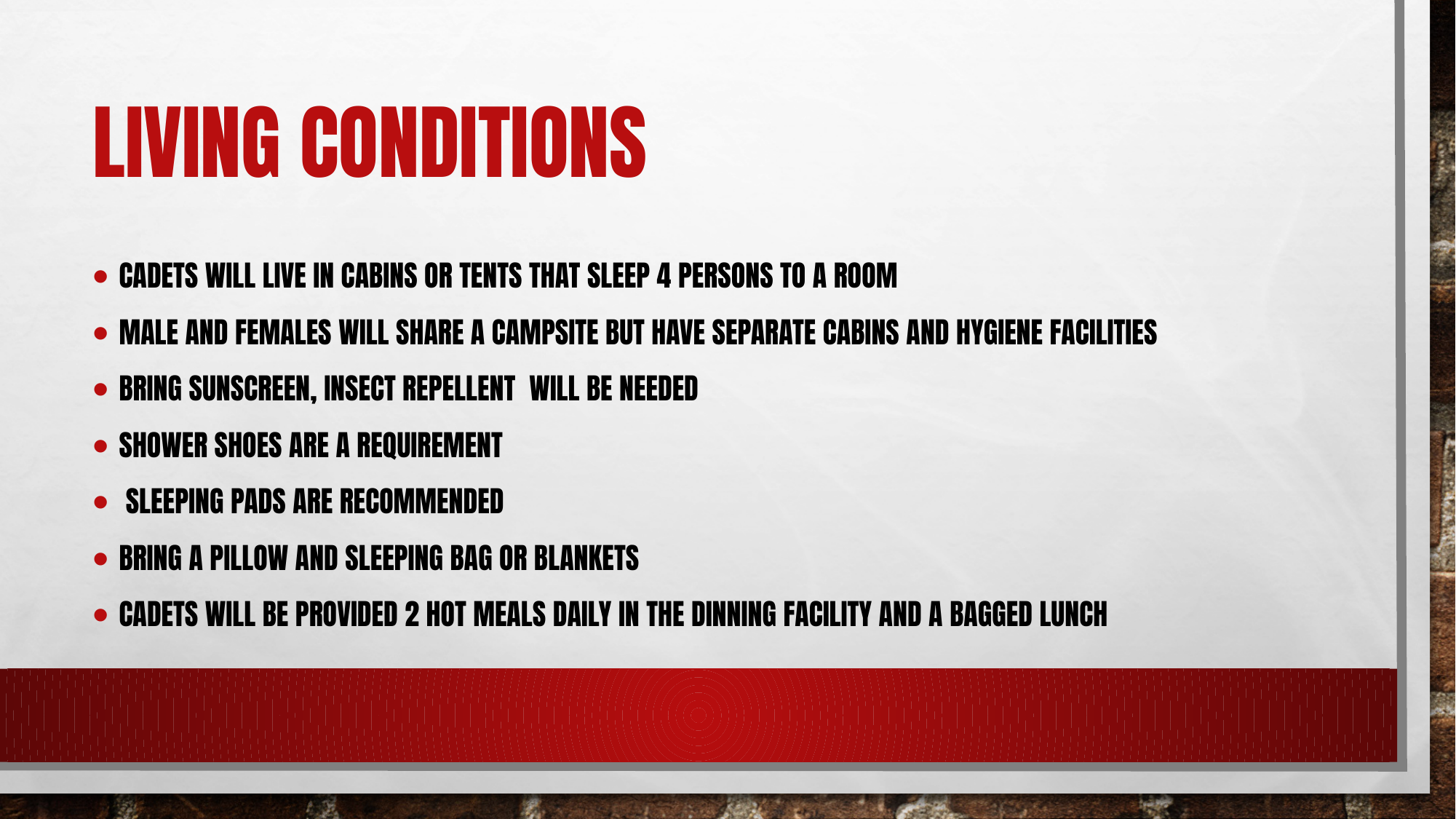

# Living Conditions
Cadets will live in cabins or tents that sleep 4 persons to a room
Male and Females will share a campsite but have separate cabins and hygiene facilities
Bring sunscreen, insect repellent  will be needed
Shower shoes are a requirement
 sleeping pads are recommended
Bring a pillow and sleeping bag or blankets
Cadets will Be provided 2 hot meals daily in the dinning facility and a bagged lunch